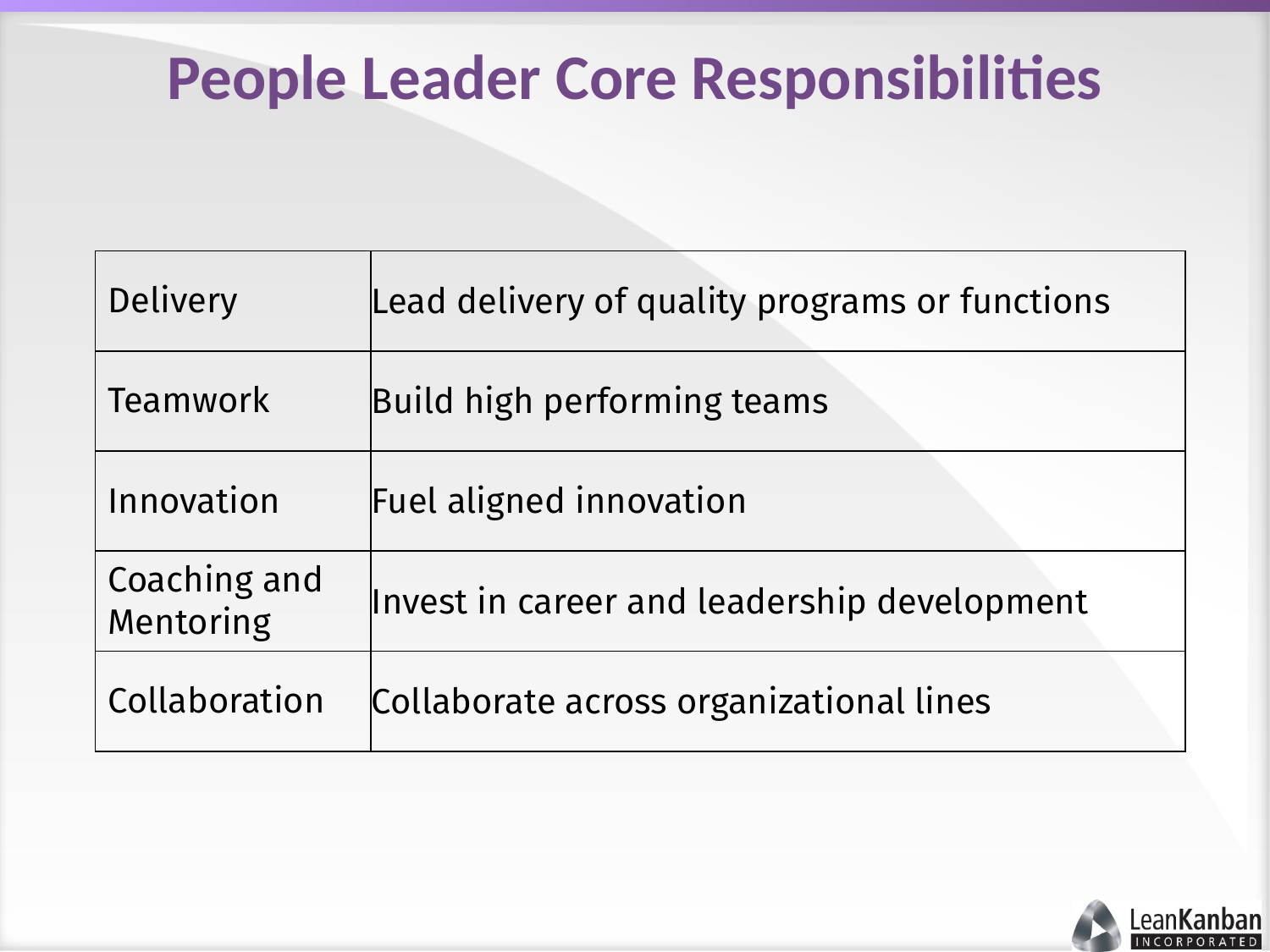

# People Leader Core Responsibilities
| Delivery | Lead delivery of quality programs or functions |
| --- | --- |
| Teamwork | Build high performing teams |
| Innovation | Fuel aligned innovation |
| Coaching and Mentoring | Invest in career and leadership development |
| Collaboration | Collaborate across organizational lines |